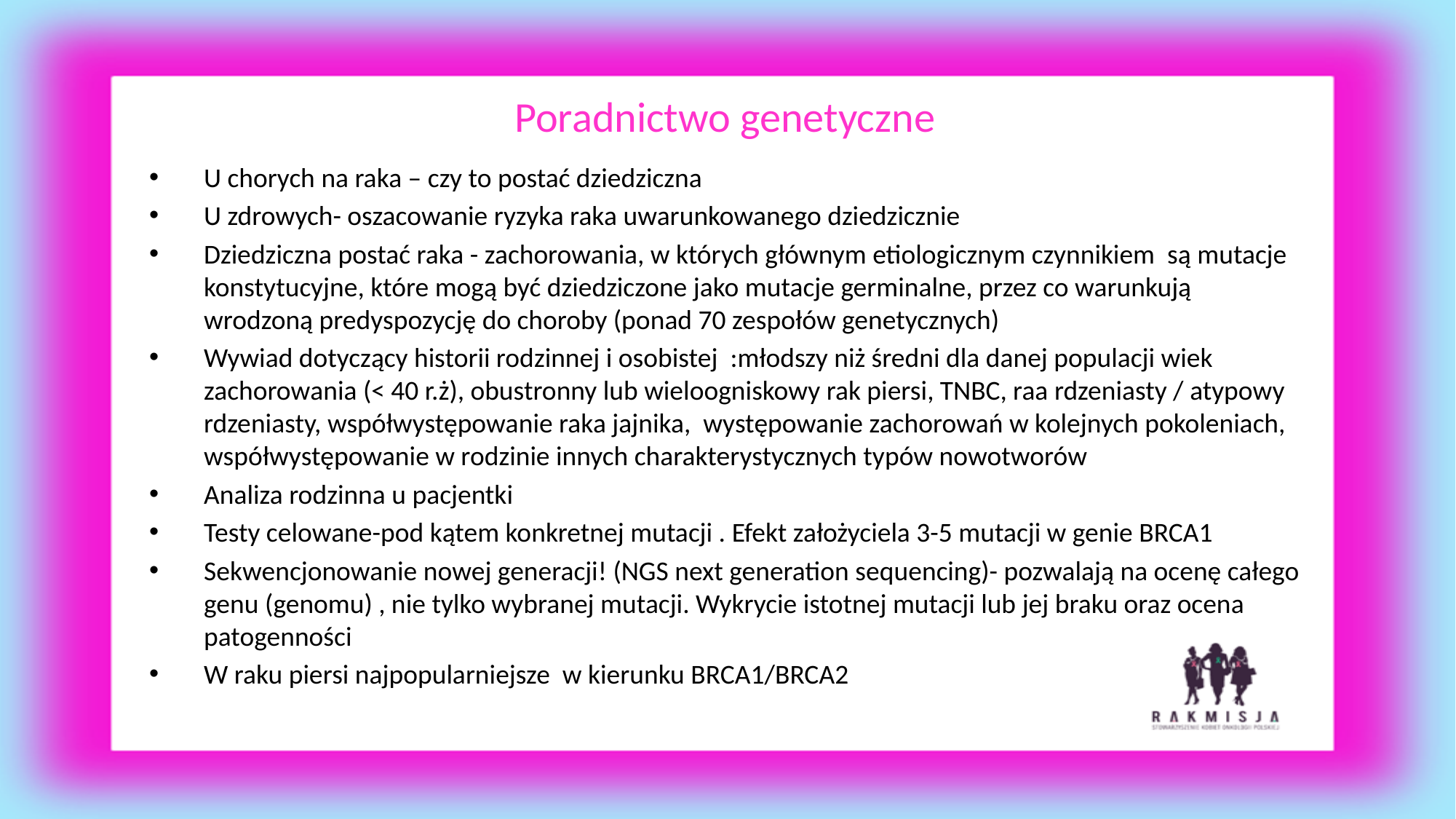

# Poradnictwo genetyczne
U chorych na raka – czy to postać dziedziczna
U zdrowych- oszacowanie ryzyka raka uwarunkowanego dziedzicznie
Dziedziczna postać raka - zachorowania, w których głównym etiologicznym czynnikiem  są mutacje konstytucyjne, które mogą być dziedziczone jako mutacje germinalne, przez co warunkują wrodzoną predyspozycję do choroby (ponad 70 zespołów genetycznych)
Wywiad dotyczący historii rodzinnej i osobistej  :młodszy niż średni dla danej populacji wiek zachorowania (< 40 r.ż), obustronny lub wieloogniskowy rak piersi, TNBC, raa rdzeniasty / atypowy rdzeniasty, współwystępowanie raka jajnika,  występowanie zachorowań w kolejnych pokoleniach, współwystępowanie w rodzinie innych charakterystycznych typów nowotworów
Analiza rodzinna u pacjentki
Testy celowane-pod kątem konkretnej mutacji . Efekt założyciela 3-5 mutacji w genie BRCA1
Sekwencjonowanie nowej generacji! (NGS next generation sequencing)- pozwalają na ocenę całego genu (genomu) , nie tylko wybranej mutacji. Wykrycie istotnej mutacji lub jej braku oraz ocena patogenności
W raku piersi najpopularniejsze  w kierunku BRCA1/BRCA2